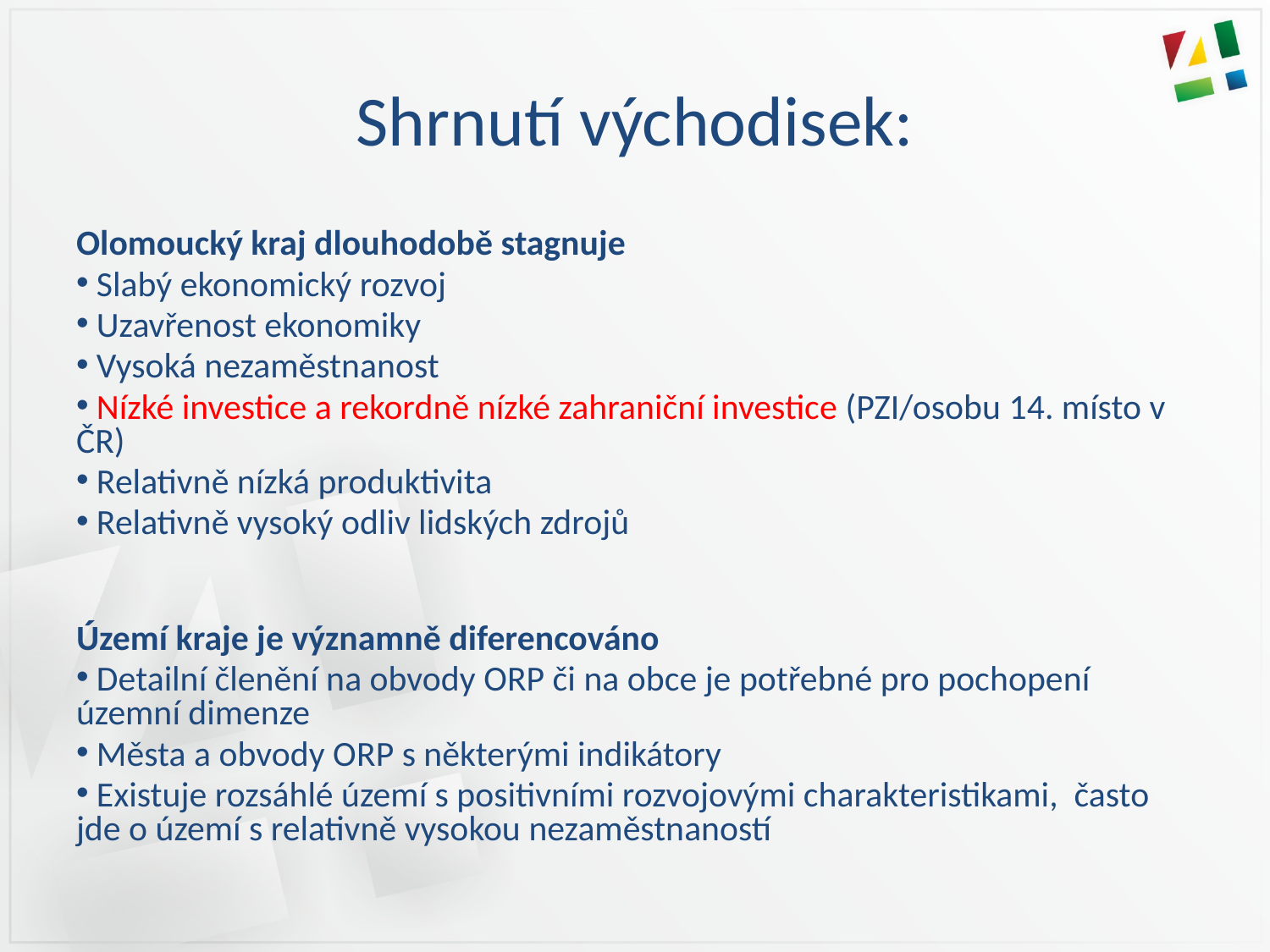

# Shrnutí východisek:
Olomoucký kraj dlouhodobě stagnuje
 Slabý ekonomický rozvoj
 Uzavřenost ekonomiky
 Vysoká nezaměstnanost
 Nízké investice a rekordně nízké zahraniční investice (PZI/osobu 14. místo v ČR)
 Relativně nízká produktivita
 Relativně vysoký odliv lidských zdrojů

Území kraje je významně diferencováno
 Detailní členění na obvody ORP či na obce je potřebné pro pochopení územní dimenze
 Města a obvody ORP s některými indikátory
 Existuje rozsáhlé území s positivními rozvojovými charakteristikami,  často jde o území s relativně vysokou nezaměstnaností